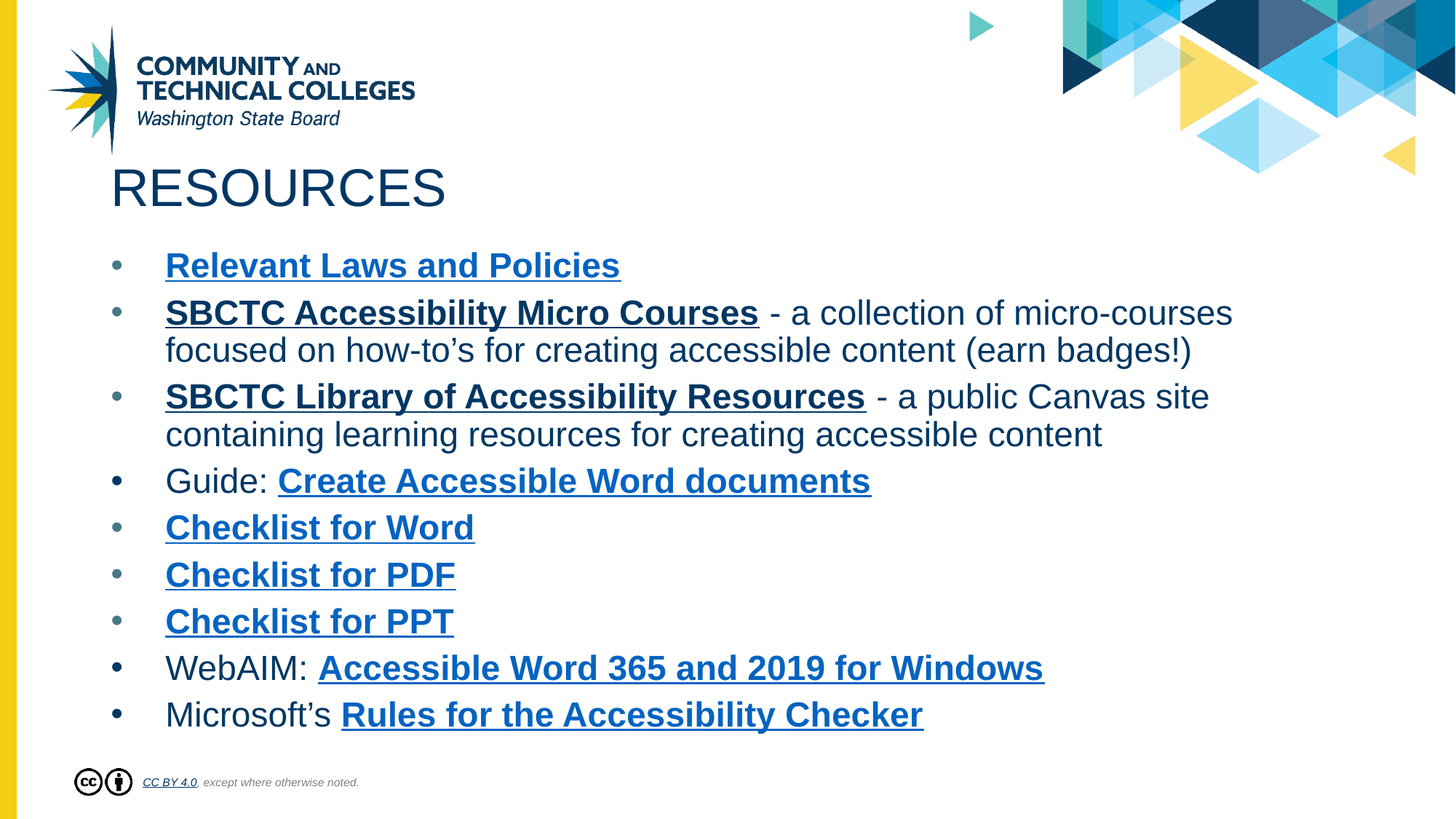

# Resources
Relevant Laws and Policies
SBCTC Accessibility Micro Courses - a collection of micro-courses focused on how-to’s for creating accessible content (earn badges!)
SBCTC Library of Accessibility Resources - a public Canvas site containing learning resources for creating accessible content
Guide: Create Accessible Word documents
Checklist for Word
Checklist for PDF
Checklist for PPT
WebAIM: Accessible Word 365 and 2019 for Windows
Microsoft’s Rules for the Accessibility Checker